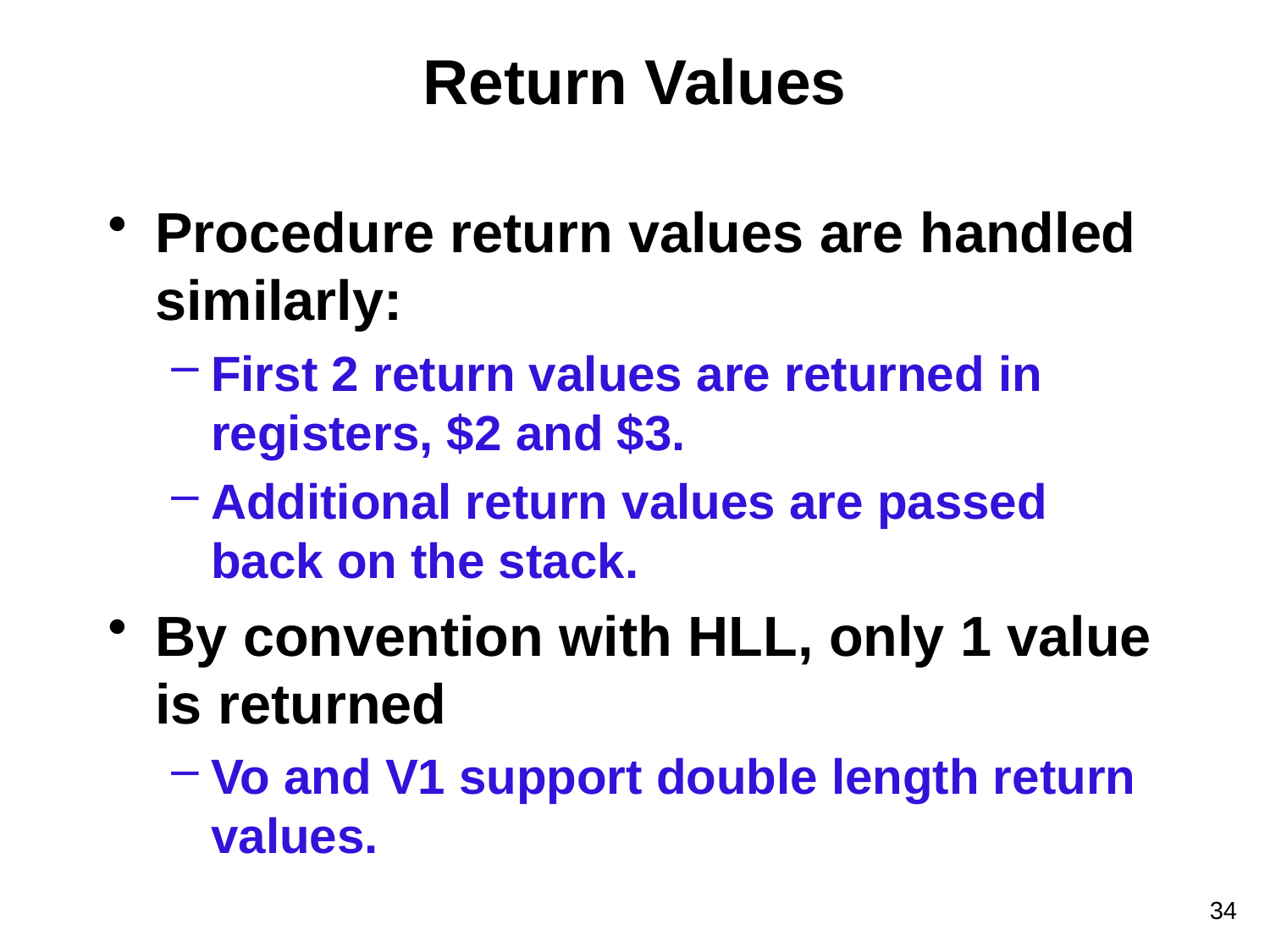

# Return Values
Procedure return values are handled similarly:
First 2 return values are returned in registers, $2 and $3.
Additional return values are passed back on the stack.
By convention with HLL, only 1 value is returned
Vo and V1 support double length return values.